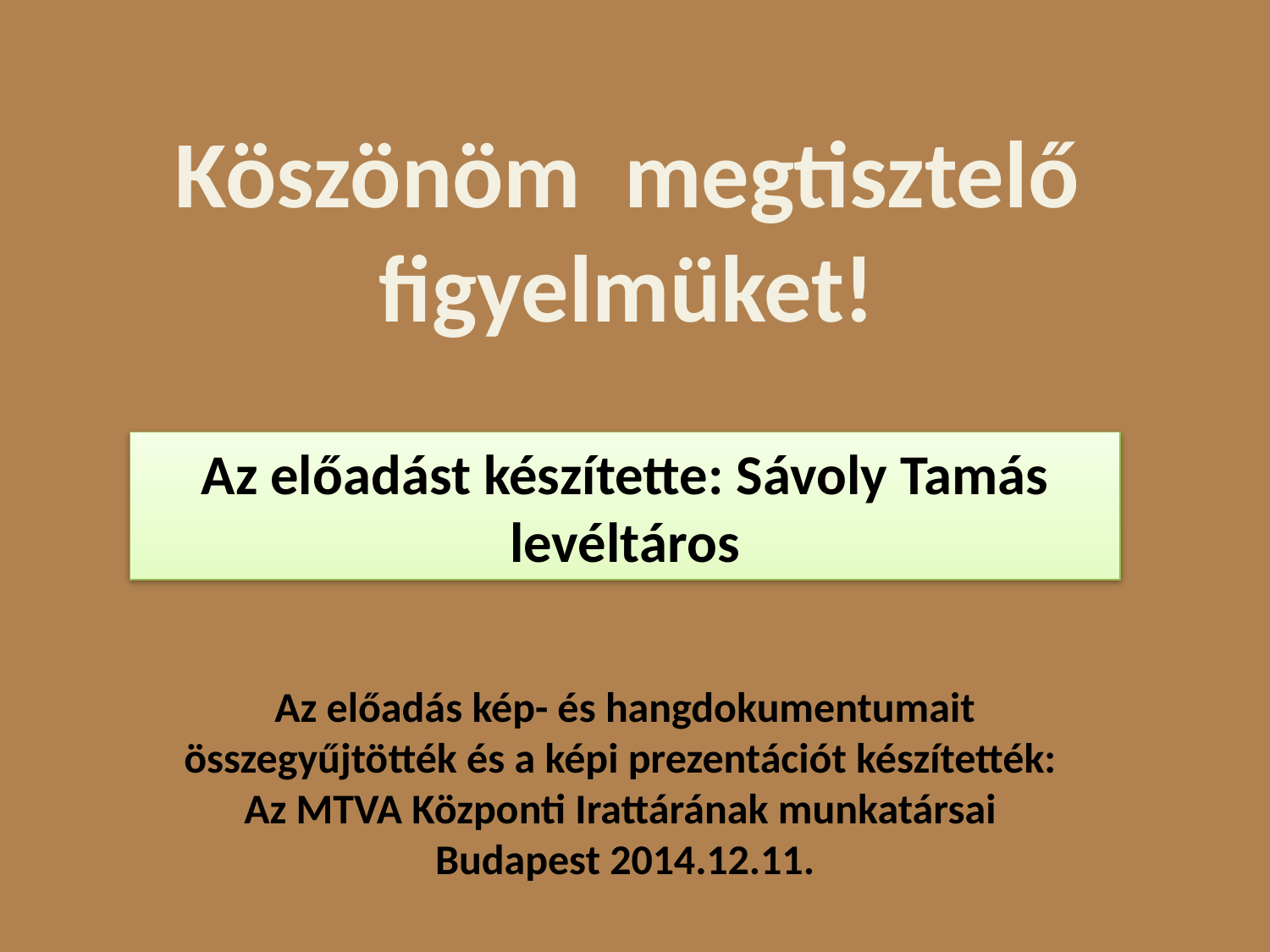

Köszönöm  megtisztelő figyelmüket!
Az előadást készítette: Sávoly Tamás levéltáros
Az előadás kép- és hangdokumentumait összegyűjtötték és a képi prezentációt készítették:
Az MTVA Központi Irattárának munkatársai
Budapest 2014.12.11.